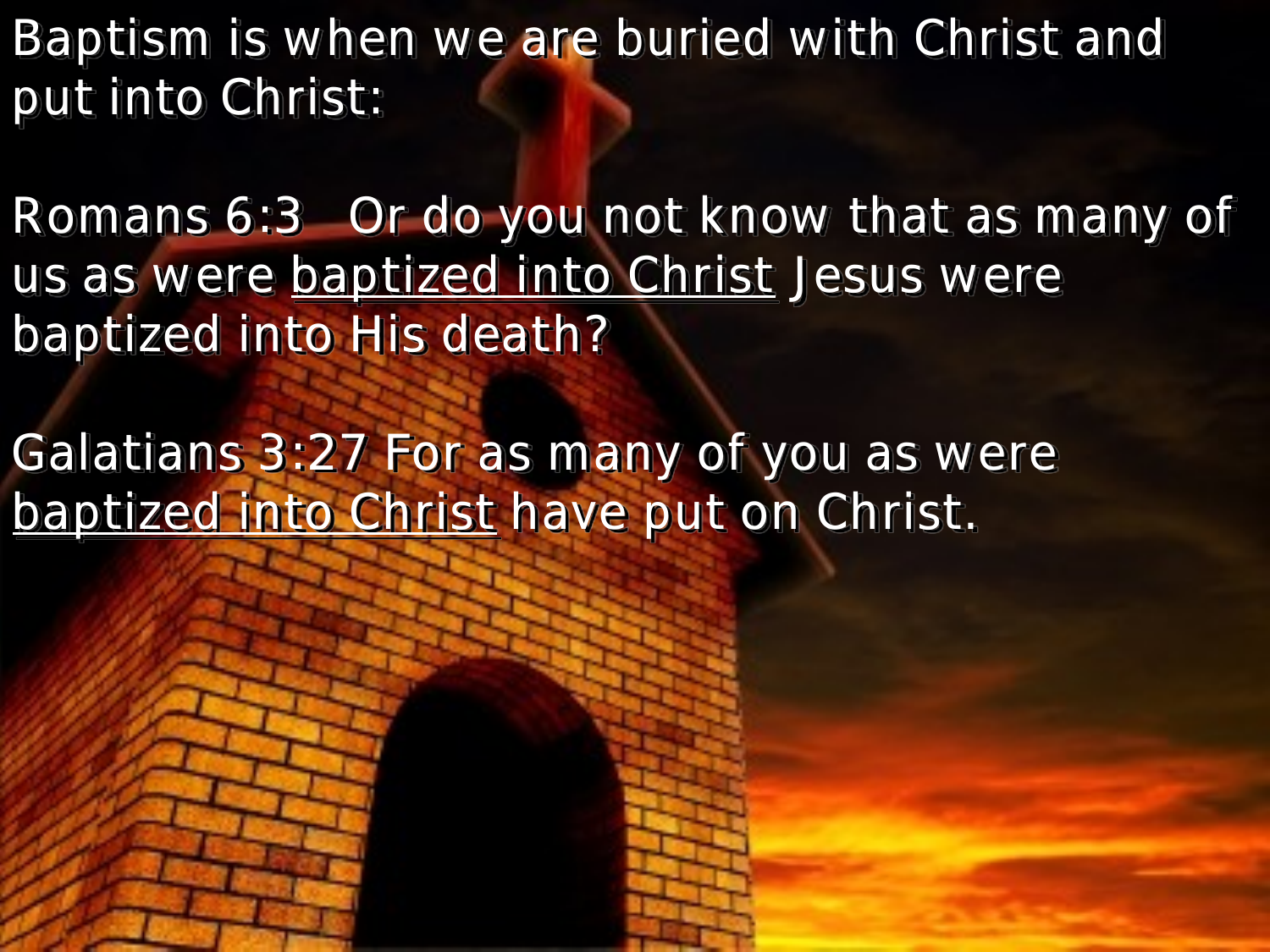

Baptism is when we are buried with Christ and put into Christ:

Romans 6:3   Or do you not know that as many of us as were baptized into Christ Jesus were baptized into His death?

Galatians 3:27 For as many of you as were baptized into Christ have put on Christ.